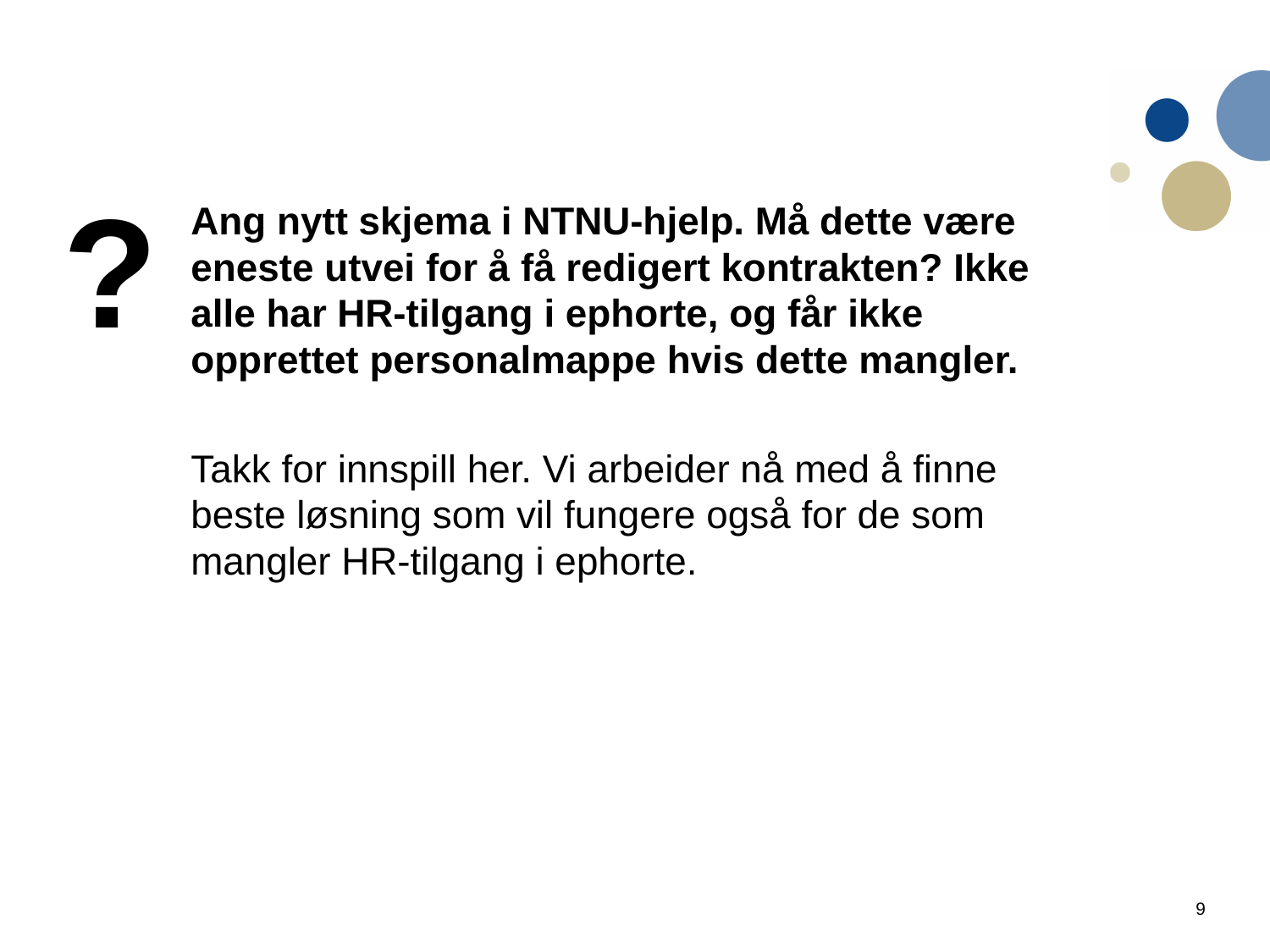

?
Ang nytt skjema i NTNU-hjelp. Må dette være eneste utvei for å få redigert kontrakten? Ikke alle har HR-tilgang i ephorte, og får ikke opprettet personalmappe hvis dette mangler.

Takk for innspill her. Vi arbeider nå med å finne beste løsning som vil fungere også for de som mangler HR-tilgang i ephorte.